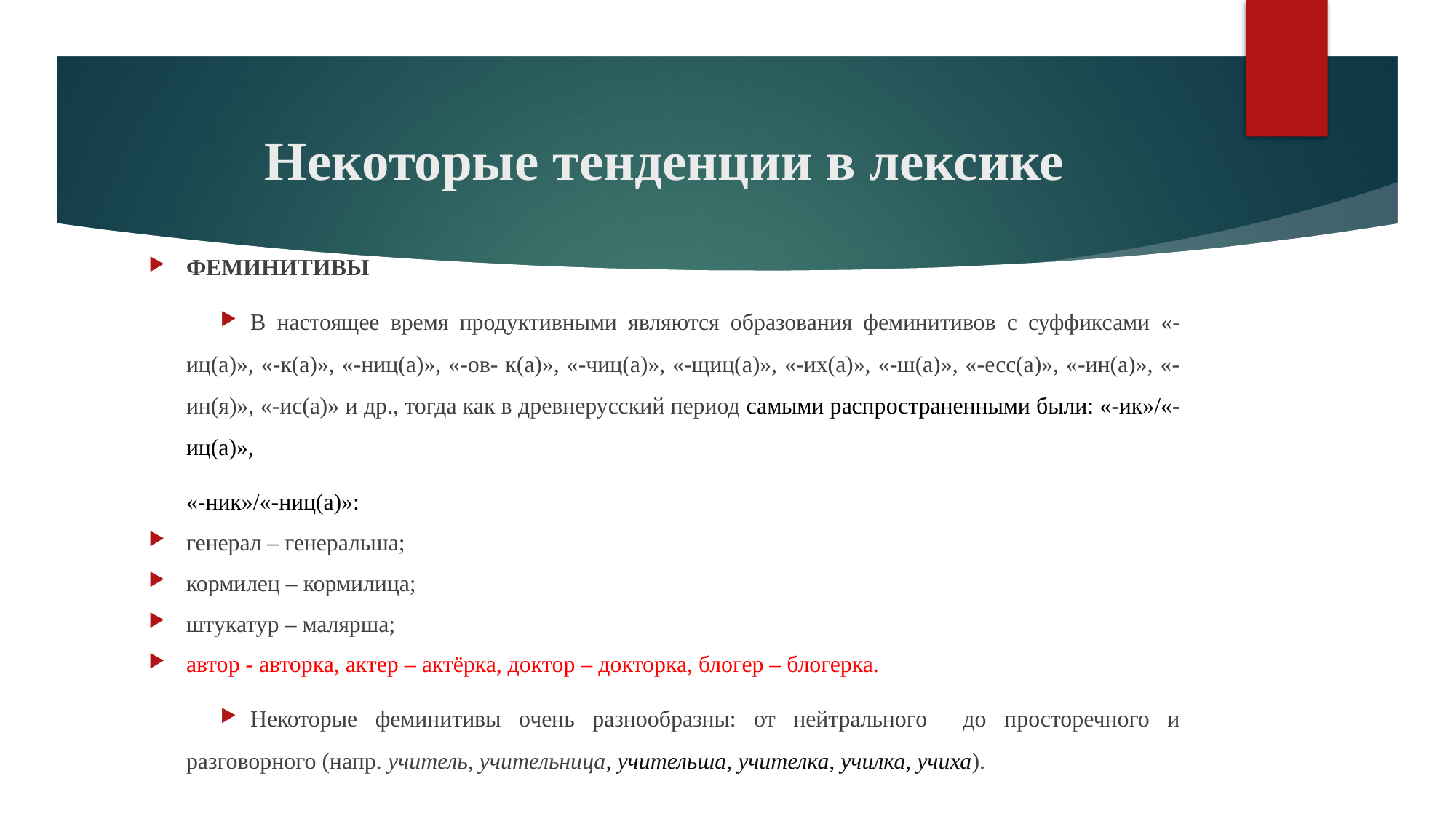

# Некоторые тенденции в лексике
ФЕМИНИТИВЫ
В настоящее время продуктивными являются образования феминитивов с суффиксами «-иц(а)», «-к(а)», «-ниц(а)», «-ов- к(а)», «-чиц(а)», «-щиц(а)», «-их(а)», «-ш(а)», «-есс(а)», «-ин(а)», «-ин(я)», «-ис(а)» и др., тогда как в древнерусский период самыми распространенными были: «-ик»/«-иц(а)»,
«-ник»/«-ниц(а)»:
генерал – генеральша;
кормилец – кормилица;
штукатур – малярша;
автор - авторка, актер – актёрка, доктор – докторка, блогер – блогерка.
Некоторые феминитивы очень разнообразны: от нейтрального  до просторечного и разговорного (напр. учитель, учительница, учительша, учителка, училка, учиха).